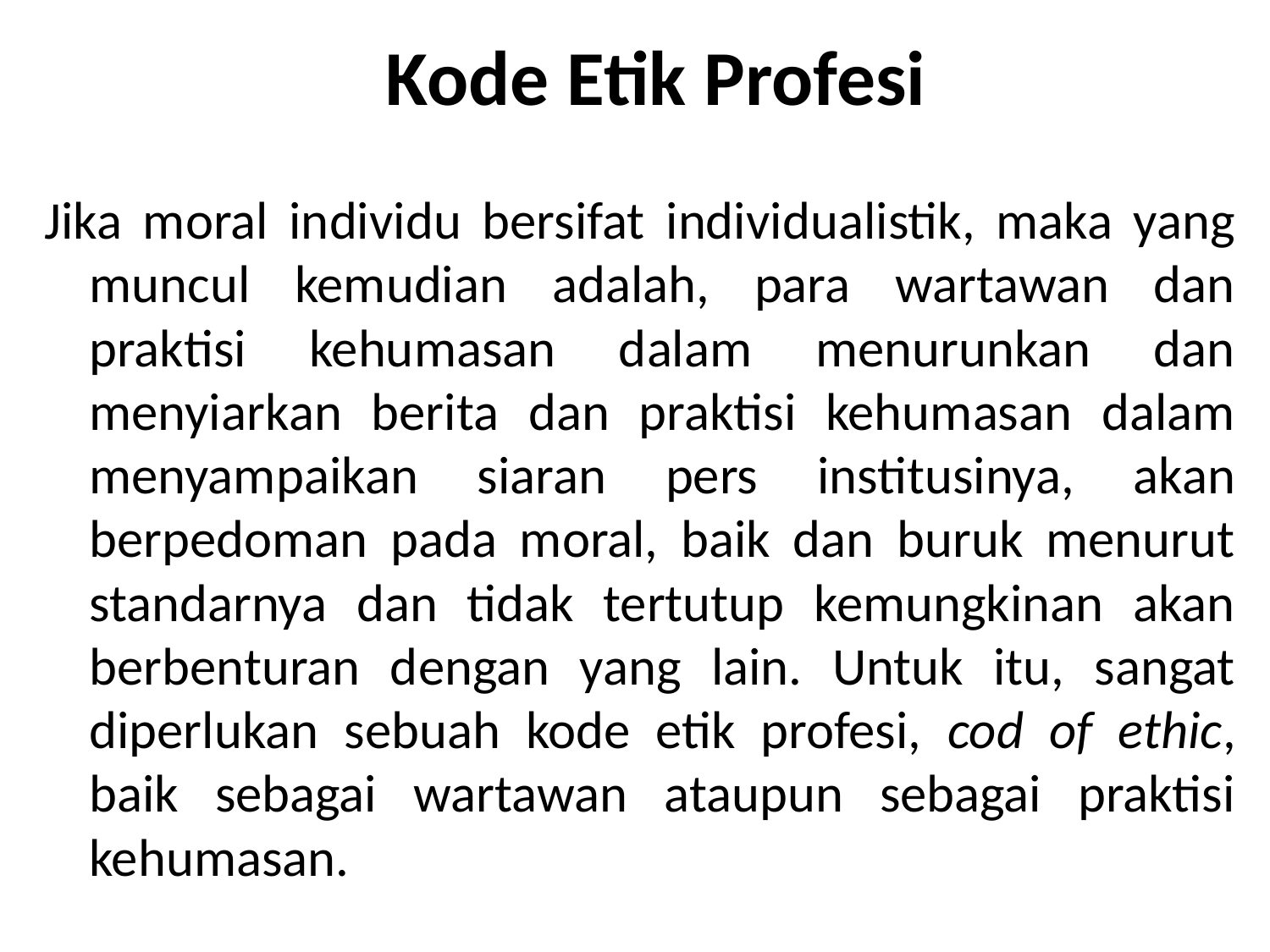

# Kode Etik Profesi
Jika moral individu bersifat individualistik, maka yang muncul kemudian adalah, para wartawan dan praktisi kehumasan dalam menurunkan dan menyiarkan berita dan praktisi kehumasan dalam menyampaikan siaran pers institusinya, akan berpedoman pada moral, baik dan buruk menurut standarnya dan tidak tertutup kemungkinan akan berbenturan dengan yang lain. Untuk itu, sangat diperlukan sebuah kode etik profesi, cod of ethic, baik sebagai wartawan ataupun sebagai praktisi kehumasan.